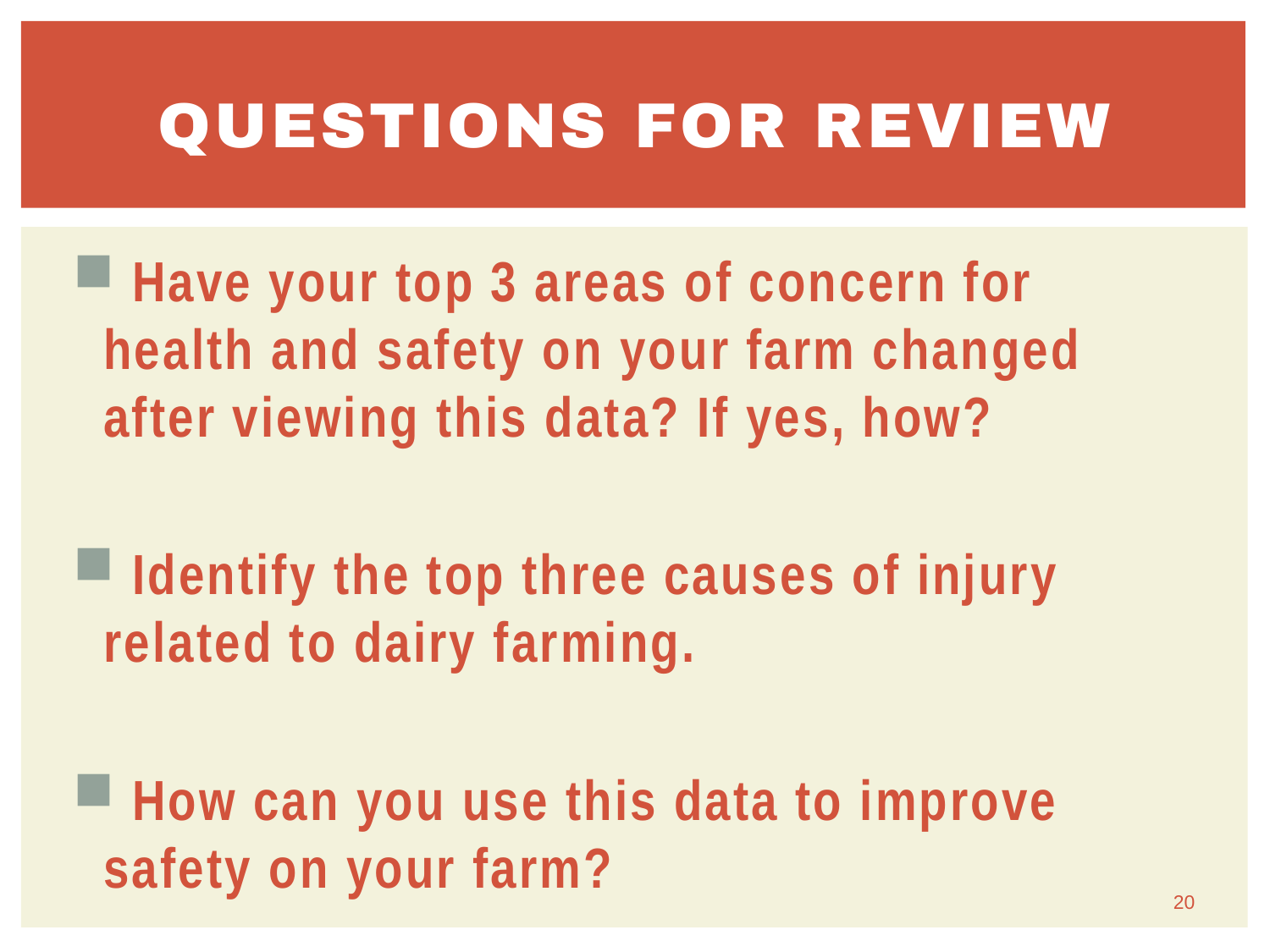

# Questions for Review
 Have your top 3 areas of concern for health and safety on your farm changed after viewing this data? If yes, how?

 Identify the top three causes of injury related to dairy farming.

 How can you use this data to improve safety on your farm?
20